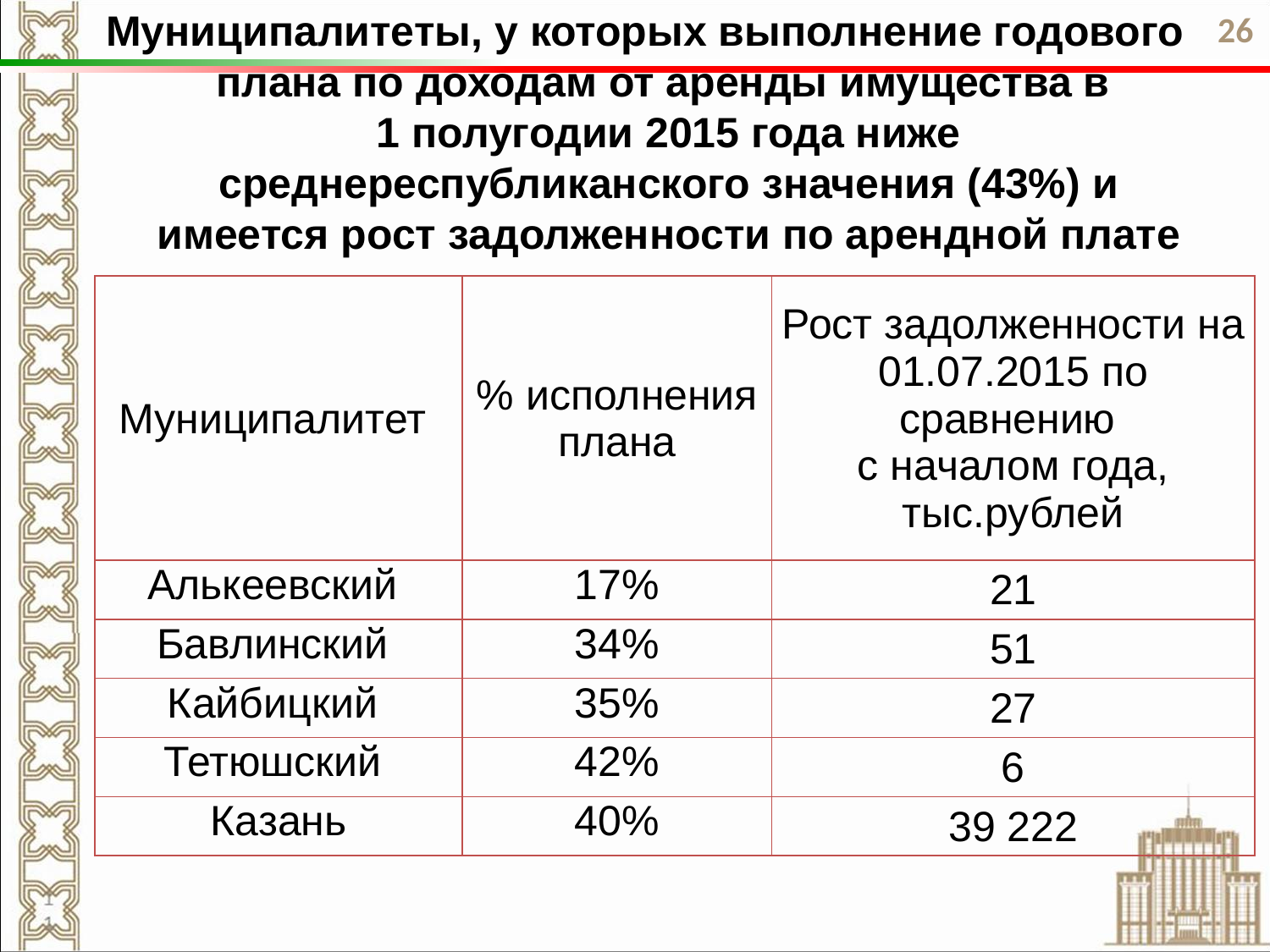

26
Муниципалитеты, у которых выполнение годового плана по доходам от аренды имущества в
1 полугодии 2015 года ниже среднереспубликанского значения (43%) и имеется рост задолженности по арендной плате
| Муниципалитет | % исполнения плана | Рост задолженности на 01.07.2015 по сравнению с началом года, тыс.рублей |
| --- | --- | --- |
| Алькеевский | 17% | 21 |
| Бавлинский | 34% | 51 |
| Кайбицкий | 35% | 27 |
| Тетюшский | 42% | 6 |
| Казань | 40% | 39 222 |